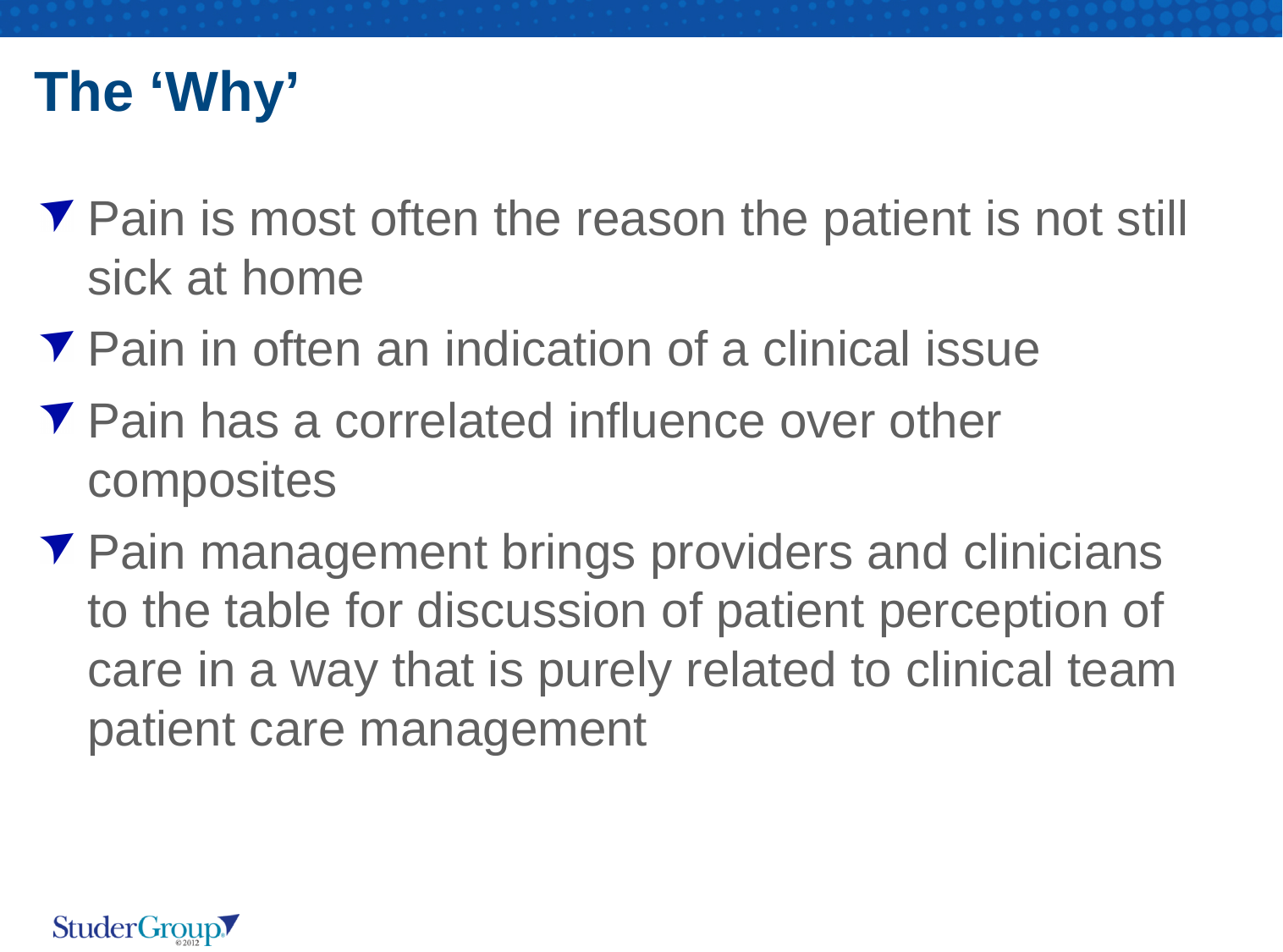

# The ‘Why’
Pain is most often the reason the patient is not still sick at home
Pain in often an indication of a clinical issue
Pain has a correlated influence over other composites
Pain management brings providers and clinicians to the table for discussion of patient perception of care in a way that is purely related to clinical team patient care management